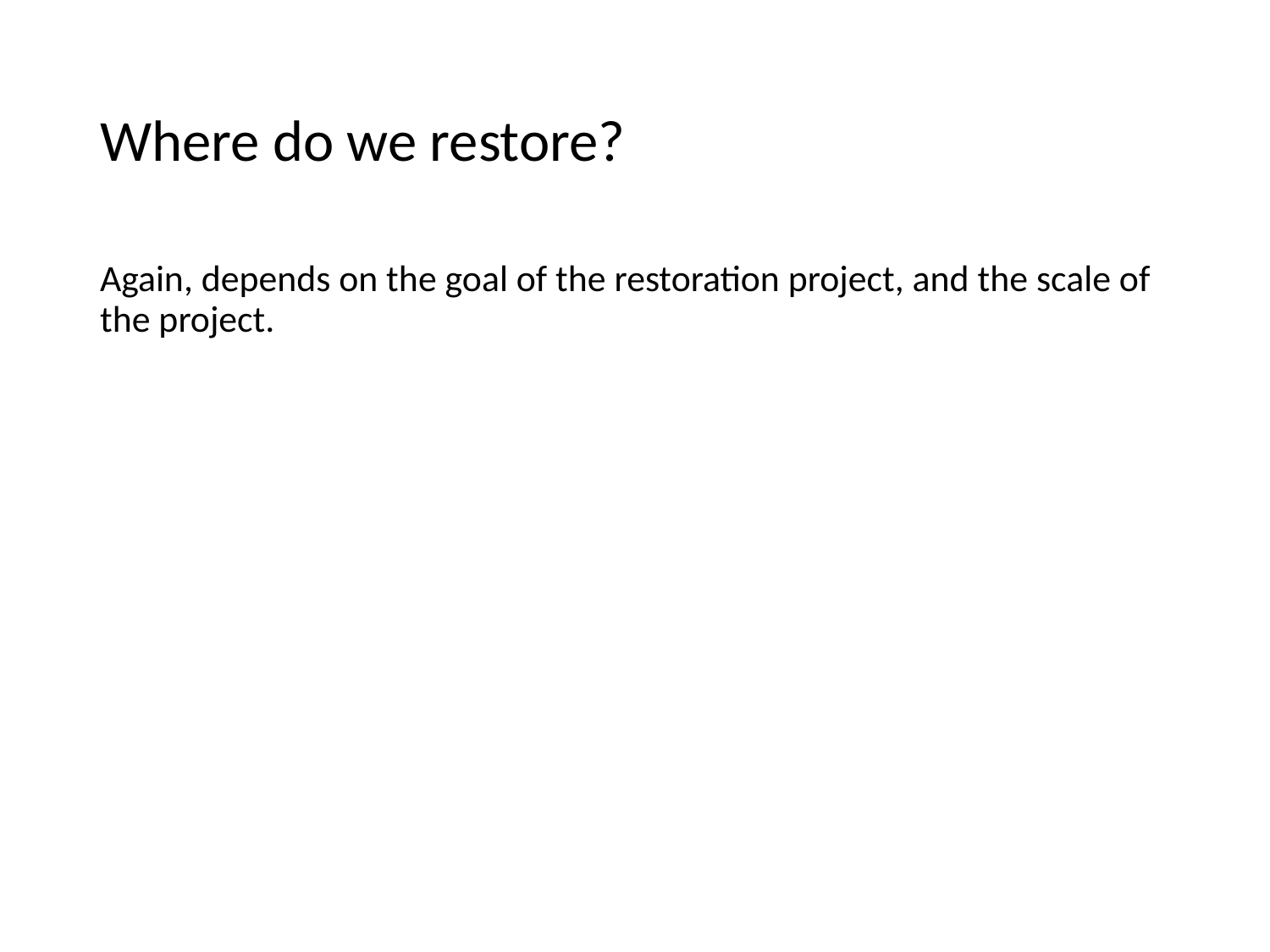

# Where do we restore?
Again, depends on the goal of the restoration project, and the scale of the project.